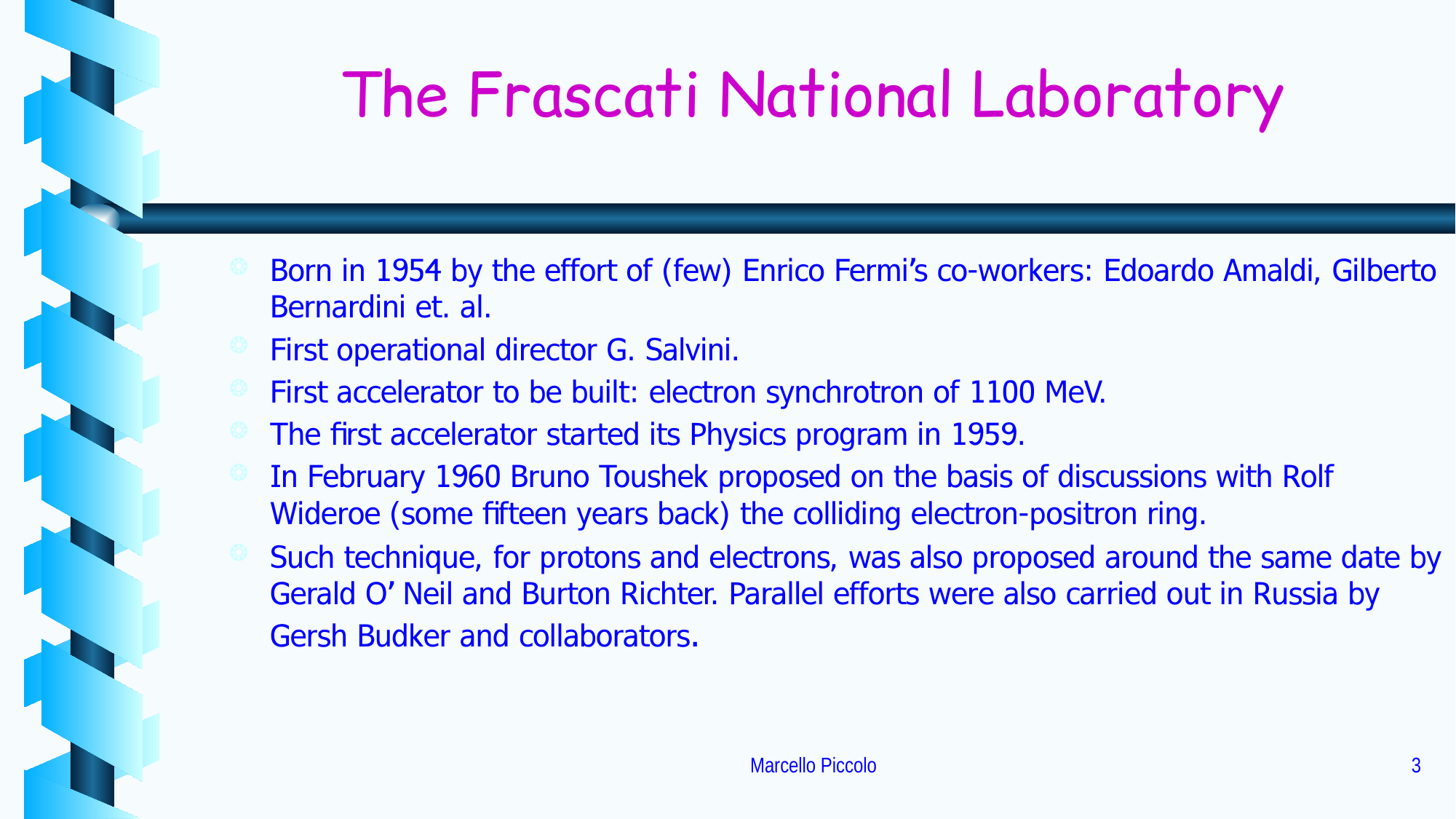

# The Frascati National Laboratory
Born in 1954 by the effort of (few) Enrico Fermi’s co-workers: Edoardo Amaldi, Gilberto Bernardini et. al.
First operational director G. Salvini.
First accelerator to be built: electron synchrotron of 1100 MeV.
The first accelerator started its Physics program in 1959.
In February 1960 Bruno Toushek proposed on the basis of discussions with Rolf Wideroe (some fifteen years back) the colliding electron-positron ring.
Such technique, for protons and electrons, was also proposed around the same date by Gerald O’ Neil and Burton Richter. Parallel efforts were also carried out in Russia by Gersh Budker and collaborators.
Marcello Piccolo
3